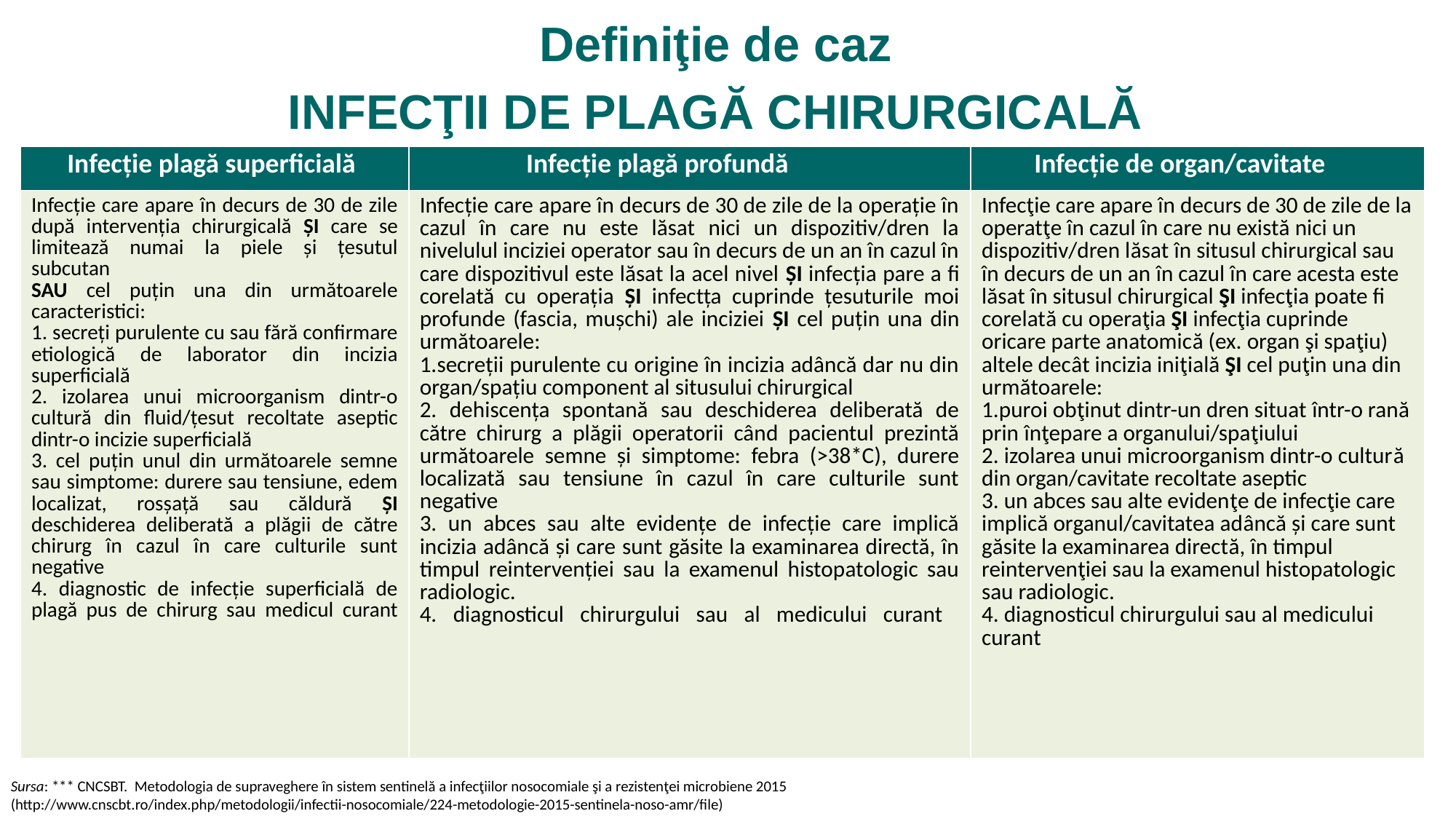

Definiţie de caz
INFECŢII DE PLAGĂ CHIRURGICALĂ
| Infecţie plagă superficială | Infecţie plagă profundă | Infecţie de organ/cavitate |
| --- | --- | --- |
| Infecţie care apare în decurs de 30 de zile după intervenţia chirurgicală ŞI care se limitează numai la piele şi ţesutul subcutan SAU cel puţin una din următoarele caracteristici: 1. secreţi purulente cu sau fără confirmare etiologică de laborator din incizia superficială 2. izolarea unui microorganism dintr-o cultură din fluid/ţesut recoltate aseptic dintr-o incizie superficială 3. cel puţin unul din următoarele semne sau simptome: durere sau tensiune, edem localizat, rosşaţă sau căldură ŞI deschiderea deliberată a plăgii de către chirurg în cazul în care culturile sunt negative 4. diagnostic de infecţie superficială de plagă pus de chirurg sau medicul curant | Infecţie care apare în decurs de 30 de zile de la operaţie în cazul în care nu este lăsat nici un dispozitiv/dren la nivelulul inciziei operator sau în decurs de un an în cazul în care dispozitivul este lăsat la acel nivel ŞI infecţia pare a fi corelată cu operaţia ŞI infectţa cuprinde ţesuturile moi profunde (fascia, muşchi) ale inciziei ŞI cel puţin una din următoarele: 1.secreţii purulente cu origine în incizia adâncă dar nu din organ/spaţiu component al situsului chirurgical 2. dehiscenţa spontană sau deschiderea deliberată de către chirurg a plăgii operatorii când pacientul prezintă următoarele semne şi simptome: febra (>38\*C), durere localizată sau tensiune în cazul în care culturile sunt negative 3. un abces sau alte evidenţe de infecţie care implică incizia adâncă şi care sunt găsite la examinarea directă, în timpul reintervenţiei sau la examenul histopatologic sau radiologic. 4. diagnosticul chirurgului sau al medicului curant | Infecţie care apare în decurs de 30 de zile de la operatţe în cazul în care nu există nici un dispozitiv/dren lăsat în situsul chirurgical sau în decurs de un an în cazul în care acesta este lăsat în situsul chirurgical ŞI infecţia poate fi corelată cu operaţia ŞI infecţia cuprinde oricare parte anatomică (ex. organ şi spaţiu) altele decât incizia iniţială ŞI cel puţin una din următoarele: 1.puroi obţinut dintr-un dren situat într-o rană prin înţepare a organului/spaţiului 2. izolarea unui microorganism dintr-o cultură din organ/cavitate recoltate aseptic 3. un abces sau alte evidenţe de infecţie care implică organul/cavitatea adâncă şi care sunt găsite la examinarea directă, în timpul reintervenţiei sau la examenul histopatologic sau radiologic. 4. diagnosticul chirurgului sau al medicului curant |
Sursa: *** CNCSBT.  Metodologia de supraveghere în sistem sentinelă a infecţiilor nosocomiale şi a rezistenţei microbiene 2015
(http://www.cnscbt.ro/index.php/metodologii/infectii-nosocomiale/224-metodologie-2015-sentinela-noso-amr/file)